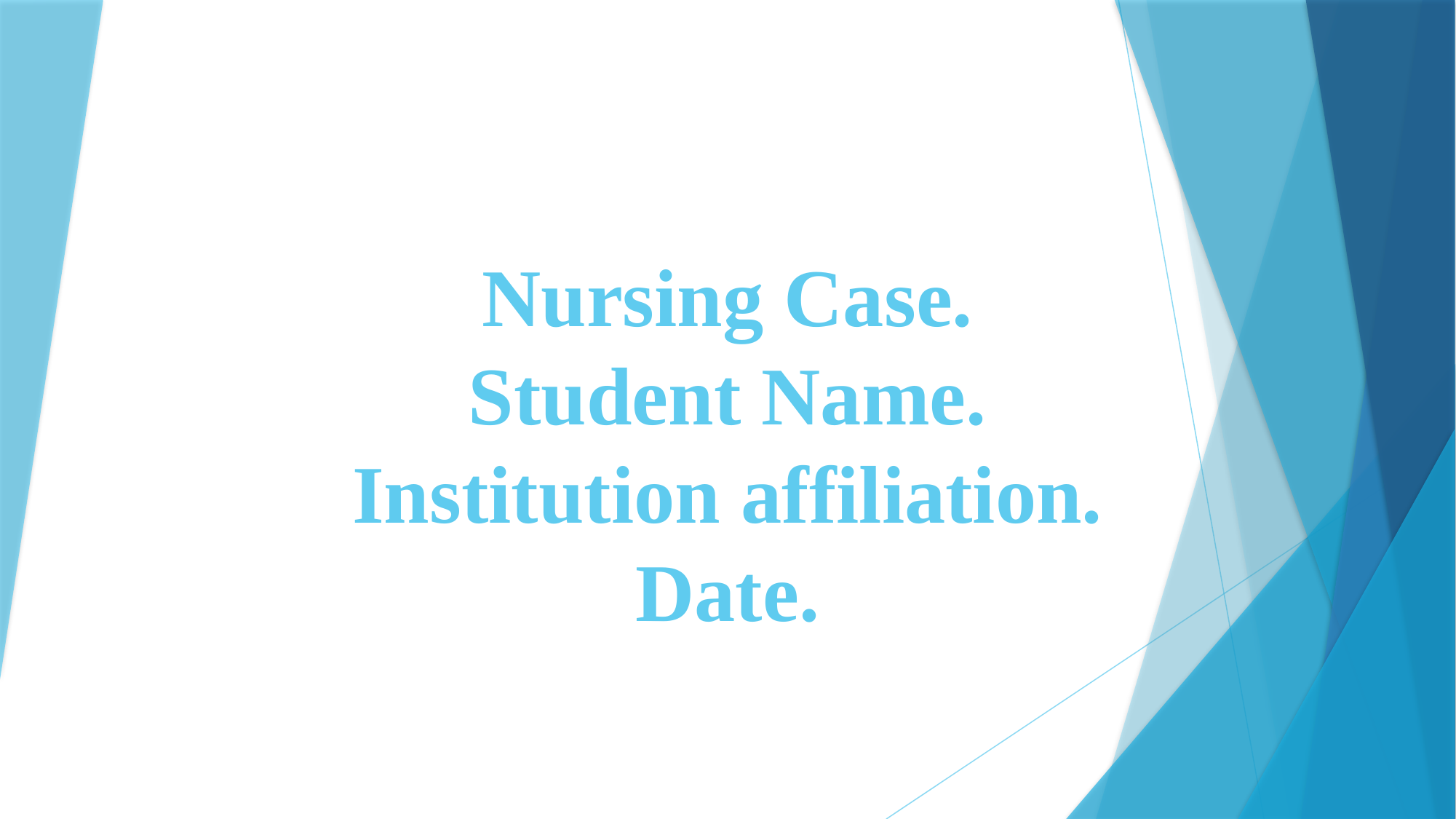

# Nursing Case. Student Name. Institution affiliation. Date.